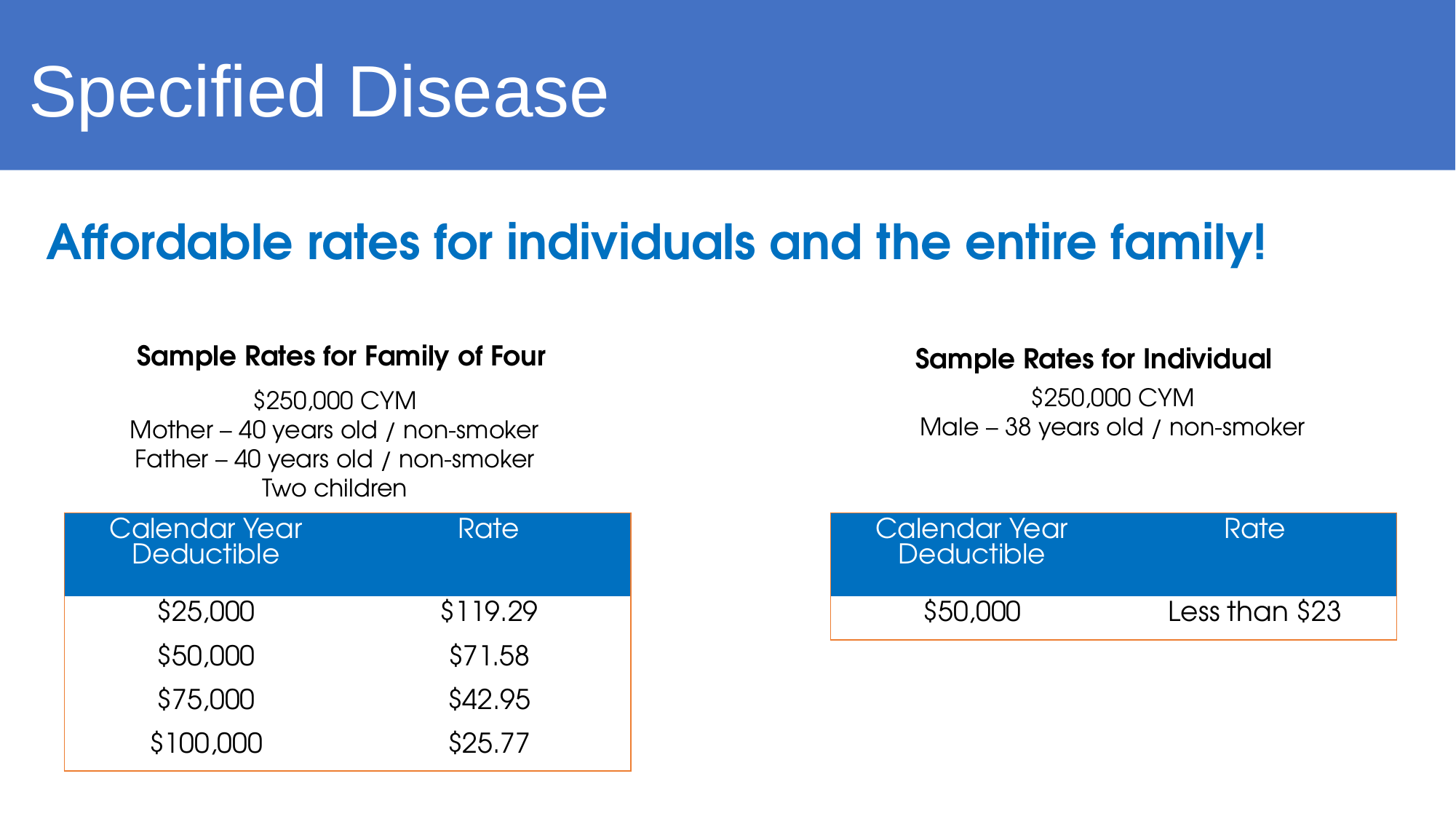

Specified Disease
Affordable rates for individuals and the entire family!
Sample Rates for Family of Four
Sample Rates for Individual
$250,000 CYM
Male – 38 years old / non-smoker
$250,000 CYM
Mother – 40 years old / non-smoker
Father – 40 years old / non-smoker
Two children
| Calendar Year Deductible | Rate |
| --- | --- |
| $50,000 | Less than $23 |
| Calendar Year Deductible | Rate |
| --- | --- |
| $25,000 | $119.29 |
| $50,000 | $71.58 |
| $75,000 | $42.95 |
| $100,000 | $25.77 |